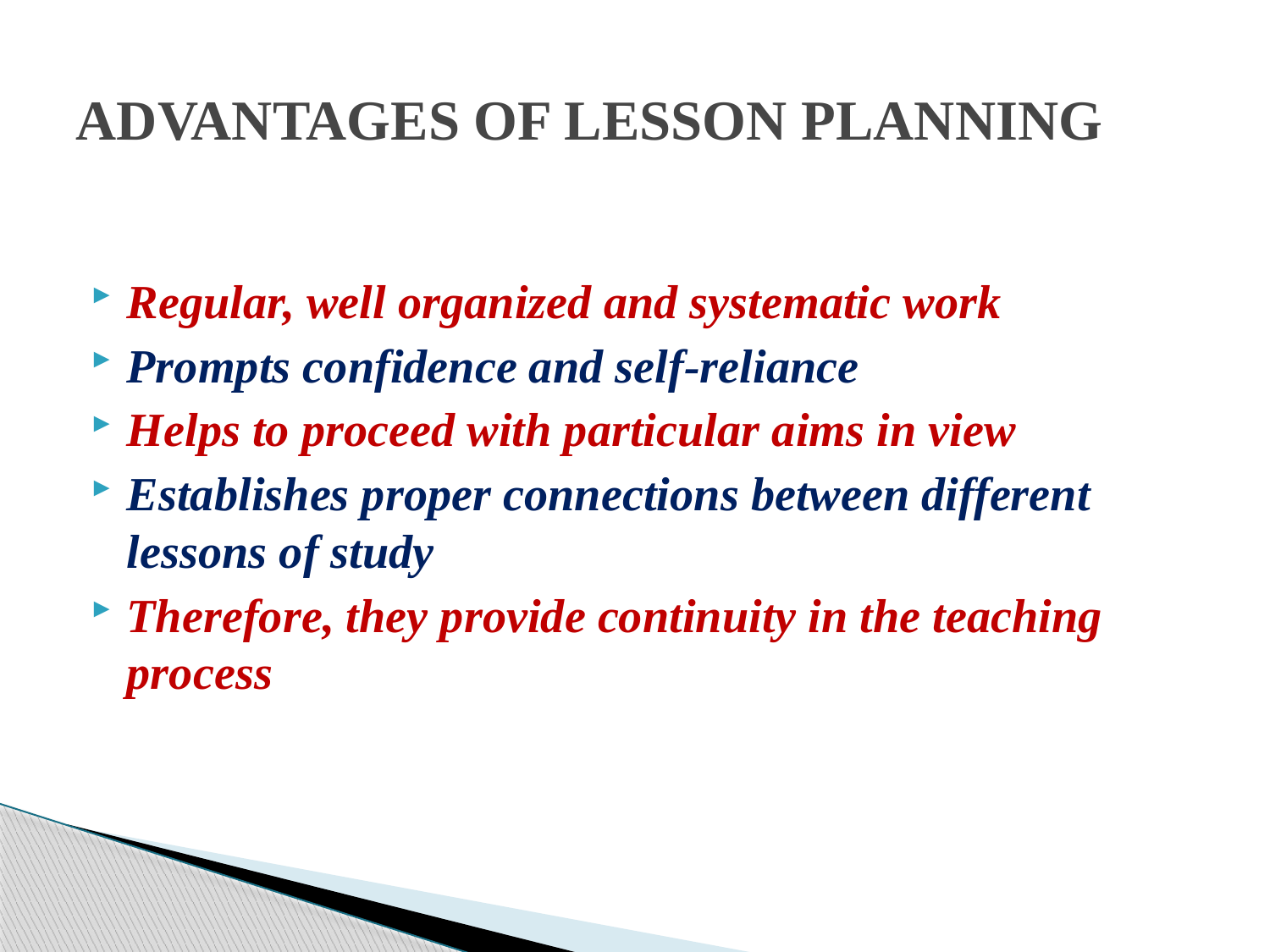

# ADVANTAGES OF LESSON PLANNING
Regular, well organized and systematic work
Prompts confidence and self-reliance
Helps to proceed with particular aims in view
Establishes proper connections between different lessons of study
Therefore, they provide continuity in the teaching process